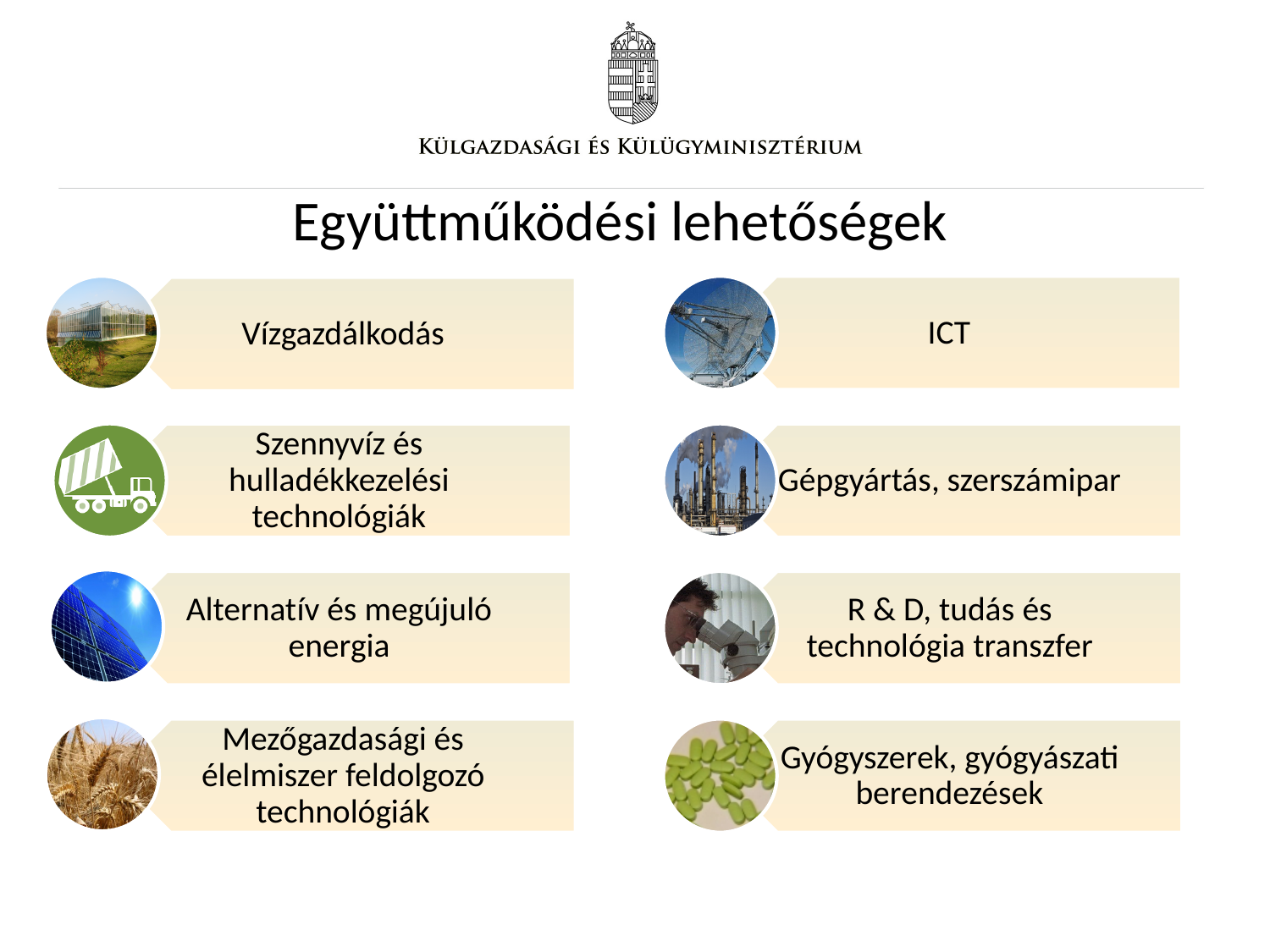

Együttműködési lehetőségek
Vízgazdálkodás
Szennyvíz és hulladékkezelési technológiák
Alternatív és megújuló energia
Mezőgazdasági és élelmiszer feldolgozó technológiák
ICT
Gépgyártás, szerszámipar
R & D, tudás és technológia transzfer
Gyógyszerek, gyógyászati berendezések